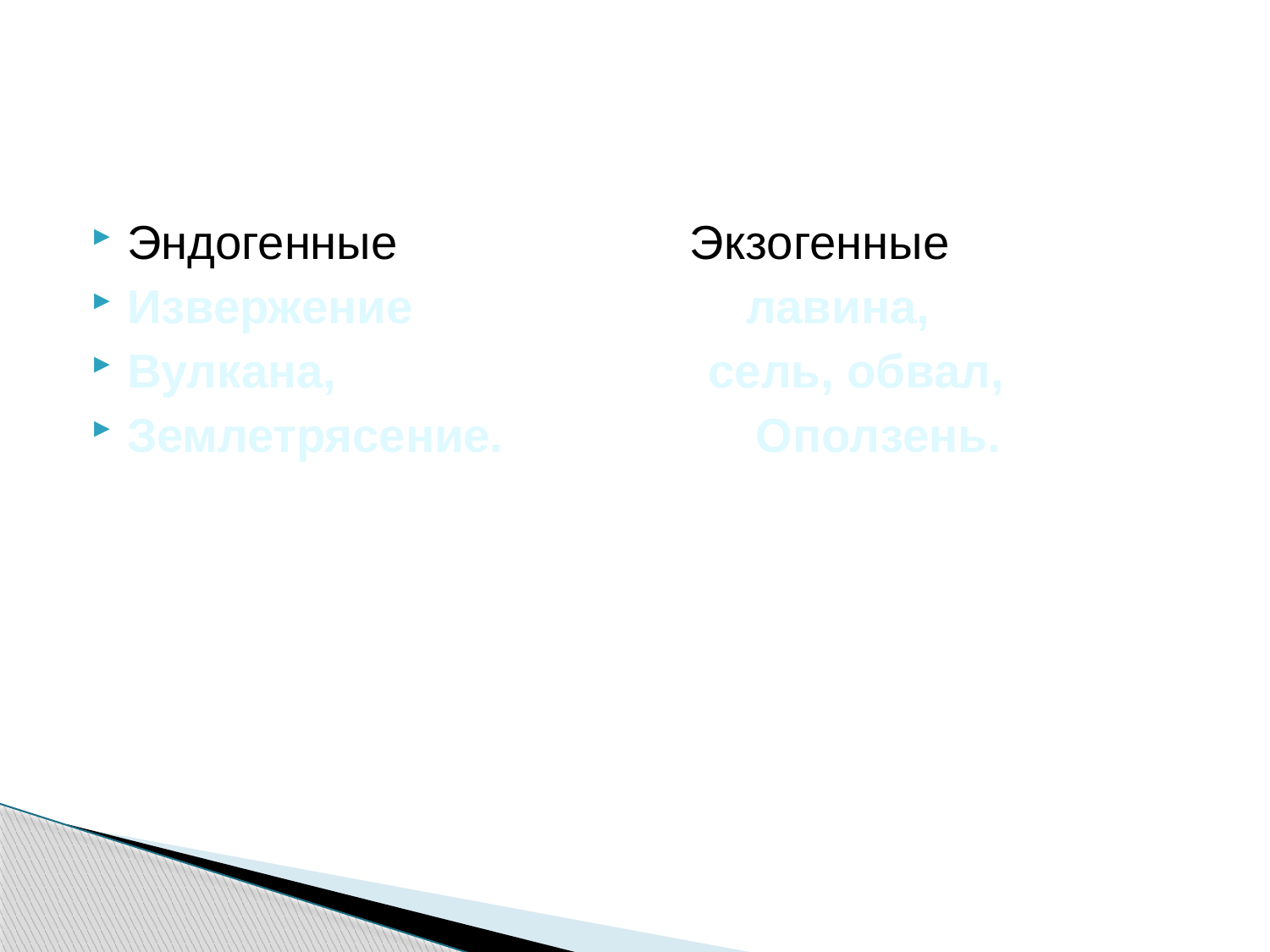

#
Эндогенные                      Экзогенные
Извержение                         лавина,
Вулкана,                            сель, обвал,
Землетрясение.                   Оползень.